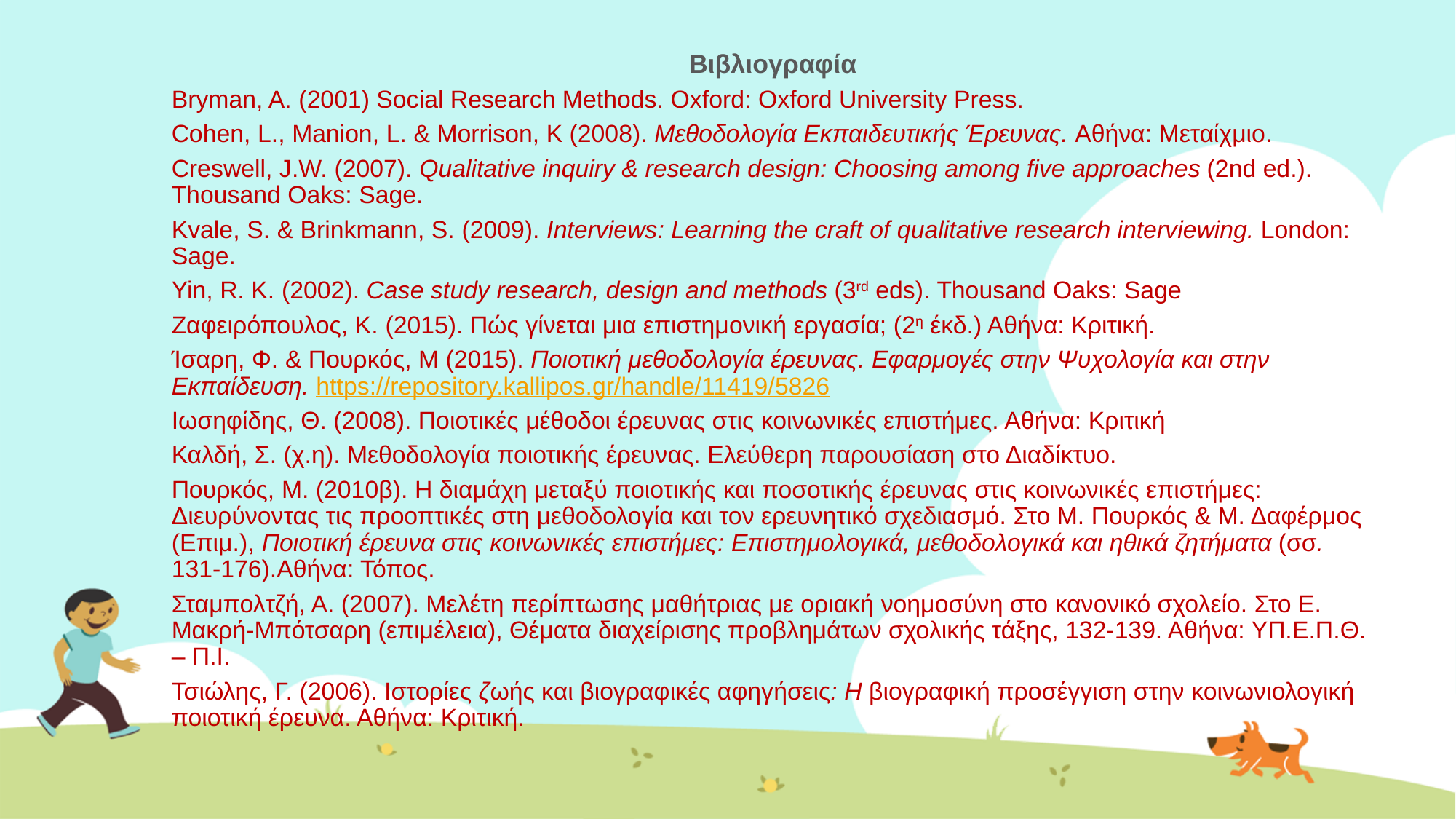

Βιβλιογραφία
Bryman, A. (2001) Social Research Methods. Oxford: Oxford University Press.
Cohen, L., Manion, L. & Morrison, K (2008). Μεθοδολογία Εκπαιδευτικής Έρευνας. Αθήνα: Μεταίχμιο.
Creswell, J.W. (2007). Qualitative inquiry & research design: Choosing among five approaches (2nd ed.). Thousand Oaks: Sage.
Kvale, S. & Brinkmann, S. (2009). Interviews: Learning the craft of qualitative research interviewing. London: Sage.
Yin, R. K. (2002). Case study research, design and methods (3rd eds). Thousand Oaks: Sage
Ζαφειρόπουλος, Κ. (2015). Πώς γίνεται μια επιστημονική εργασία; (2η έκδ.) Αθήνα: Κριτική.
Ίσαρη, Φ. & Πουρκός, Μ (2015). Ποιοτική μεθοδολογία έρευνας. Εφαρμογές στην Ψυχολογία και στην Εκπαίδευση. https://repository.kallipos.gr/handle/11419/5826
Ιωσηφίδης, Θ. (2008). Ποιοτικές μέθοδοι έρευνας στις κοινωνικές επιστήμες. Αθήνα: Κριτική
Καλδή, Σ. (χ.η). Μεθοδολογία ποιοτικής έρευνας. Ελεύθερη παρουσίαση στο Διαδίκτυο.
Πουρκός, Μ. (2010β). Η διαμάχη μεταξύ ποιοτικής και ποσοτικής έρευνας στις κοινωνικές επιστήμες: Διευρύνοντας τις προοπτικές στη μεθοδολογία και τον ερευνητικό σχεδιασμό. Στο Μ. Πουρκός & Μ. Δαφέρμος (Επιμ.), Ποιοτική έρευνα στις κοινωνικές επιστήμες: Επιστημολογικά, μεθοδολογικά και ηθικά ζητήματα (σσ. 131-176).Αθήνα: Τόπος.
Σταμπολτζή, Α. (2007). Μελέτη περίπτωσης μαθήτριας με οριακή νοημοσύνη στο κανονικό σχολείο. Στο Ε. Μακρή-Μπότσαρη (επιμέλεια), Θέματα διαχείρισης προβλημάτων σχολικής τάξης, 132-139. Αθήνα: ΥΠ.Ε.Π.Θ. – Π.Ι.
Τσιώλης, Γ. (2006). Ιστορίες ζωής και βιογραφικές αφηγήσεις: Η βιογραφική προσέγγιση στην κοινωνιολογική ποιοτική έρευνα. Αθήνα: Κριτική.